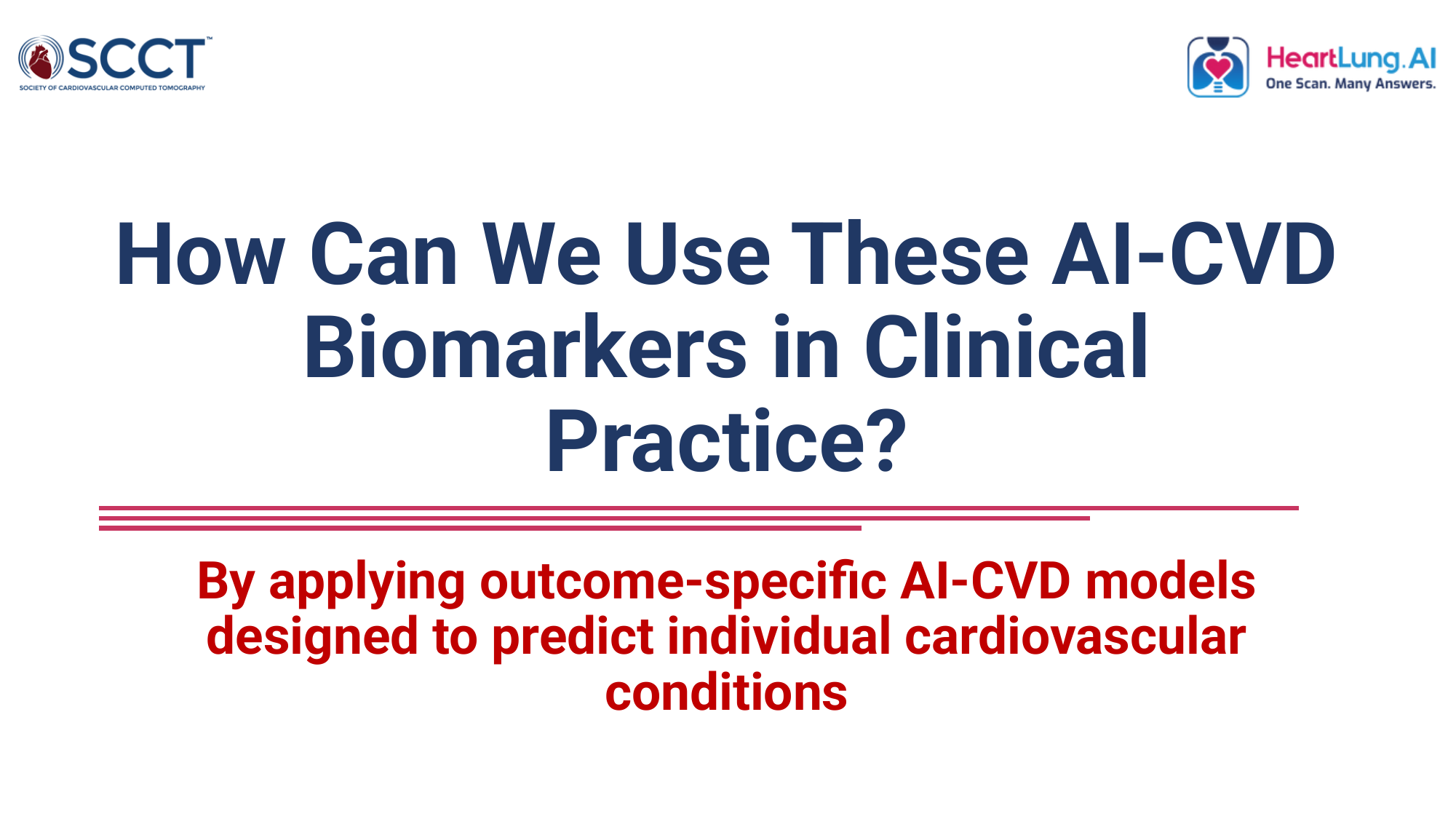

# How Can We Use These AI-CVD Biomarkers in Clinical Practice?
By applying outcome-specific AI-CVD models designed to predict individual cardiovascular conditions